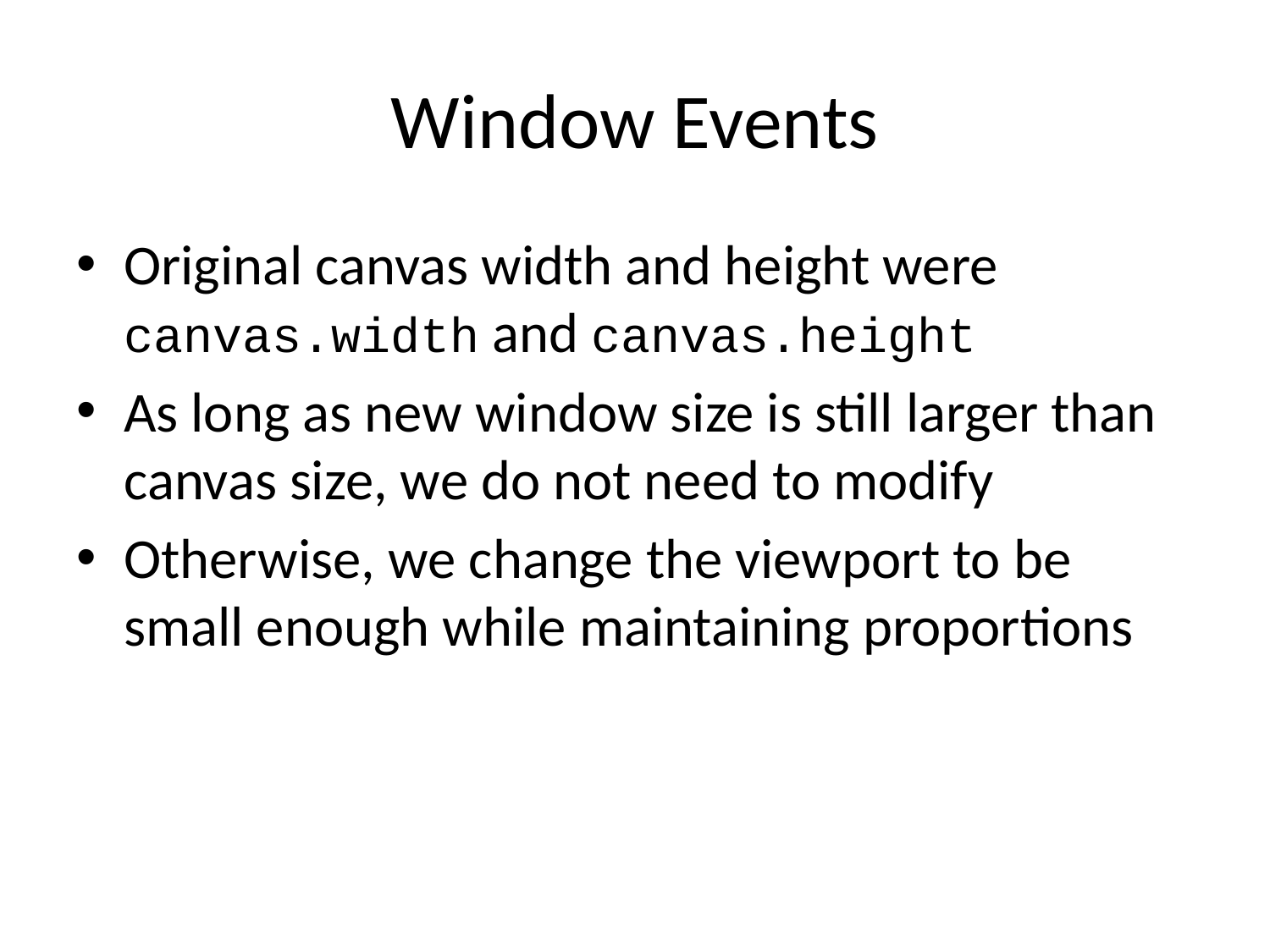

# Window Events
Original canvas width and height were canvas.width and canvas.height
As long as new window size is still larger than canvas size, we do not need to modify
Otherwise, we change the viewport to be small enough while maintaining proportions